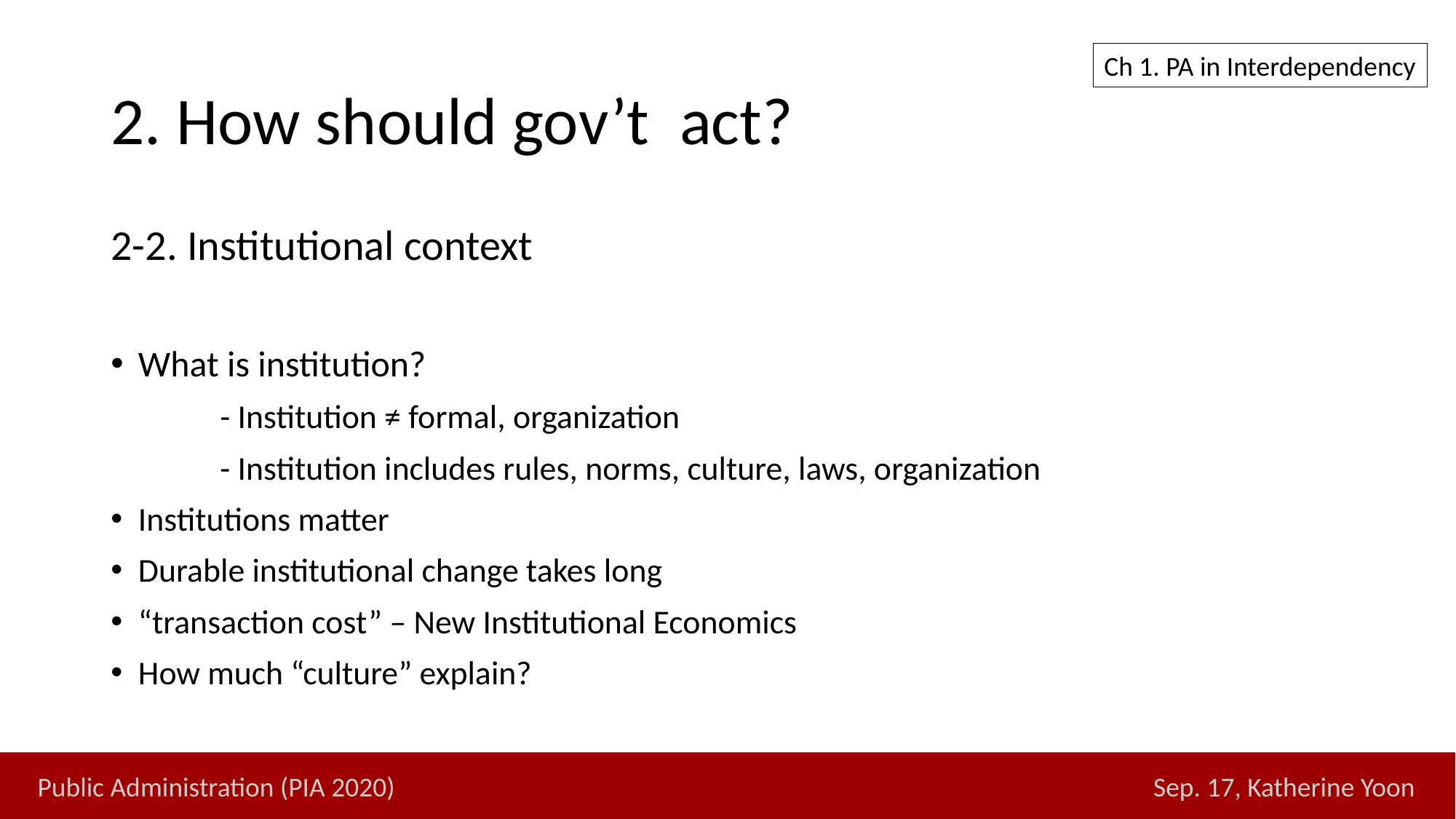

# 2. How should gov’t  act?
Ch 1. PA in Interdependency
2-2. Institutional context

What is institution?
	- Institution ≠ formal, organization
	- Institution includes rules, norms, culture, laws, organization
Institutions matter
Durable institutional change takes long
“transaction cost” – New Institutional Economics
How much “culture” explain?